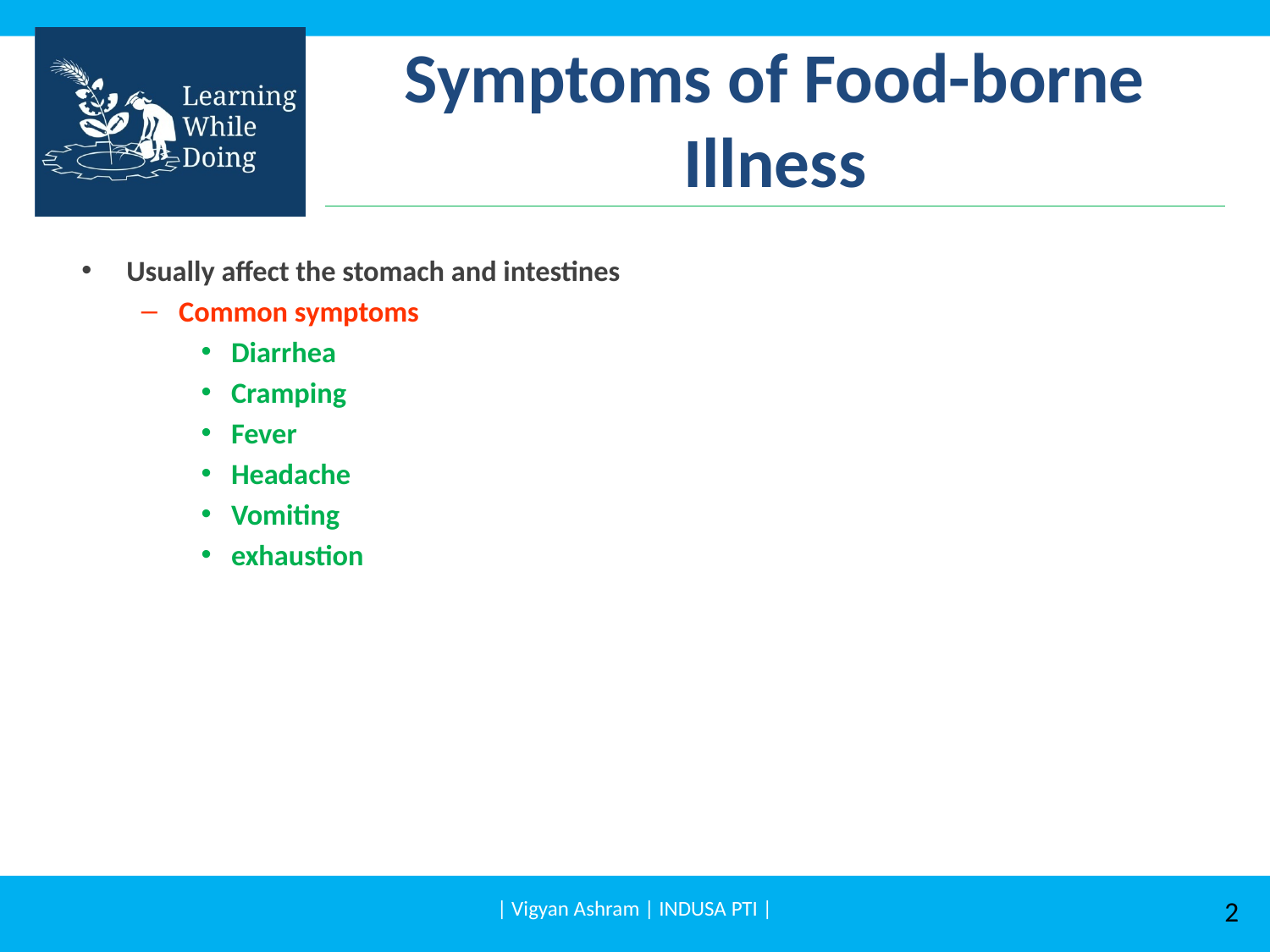

# Symptoms of Food-borne Illness
Usually affect the stomach and intestines
Common symptoms
Diarrhea
Cramping
Fever
Headache
Vomiting
exhaustion
| Vigyan Ashram | INDUSA PTI |
2